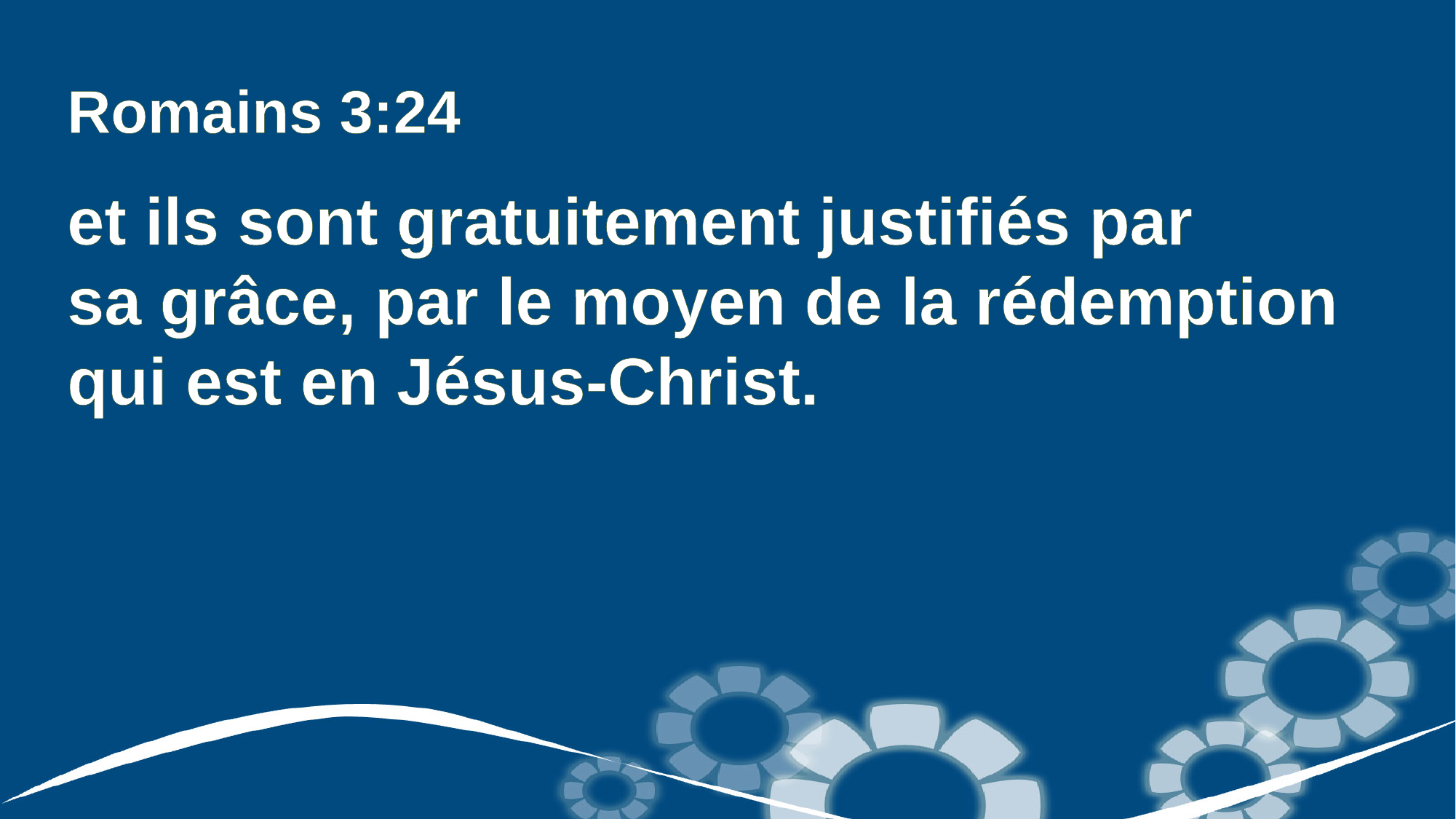

Romains 3:24

et ils sont gratuitement justifiés par
sa grâce, par le moyen de la rédemption qui est en Jésus-Christ.